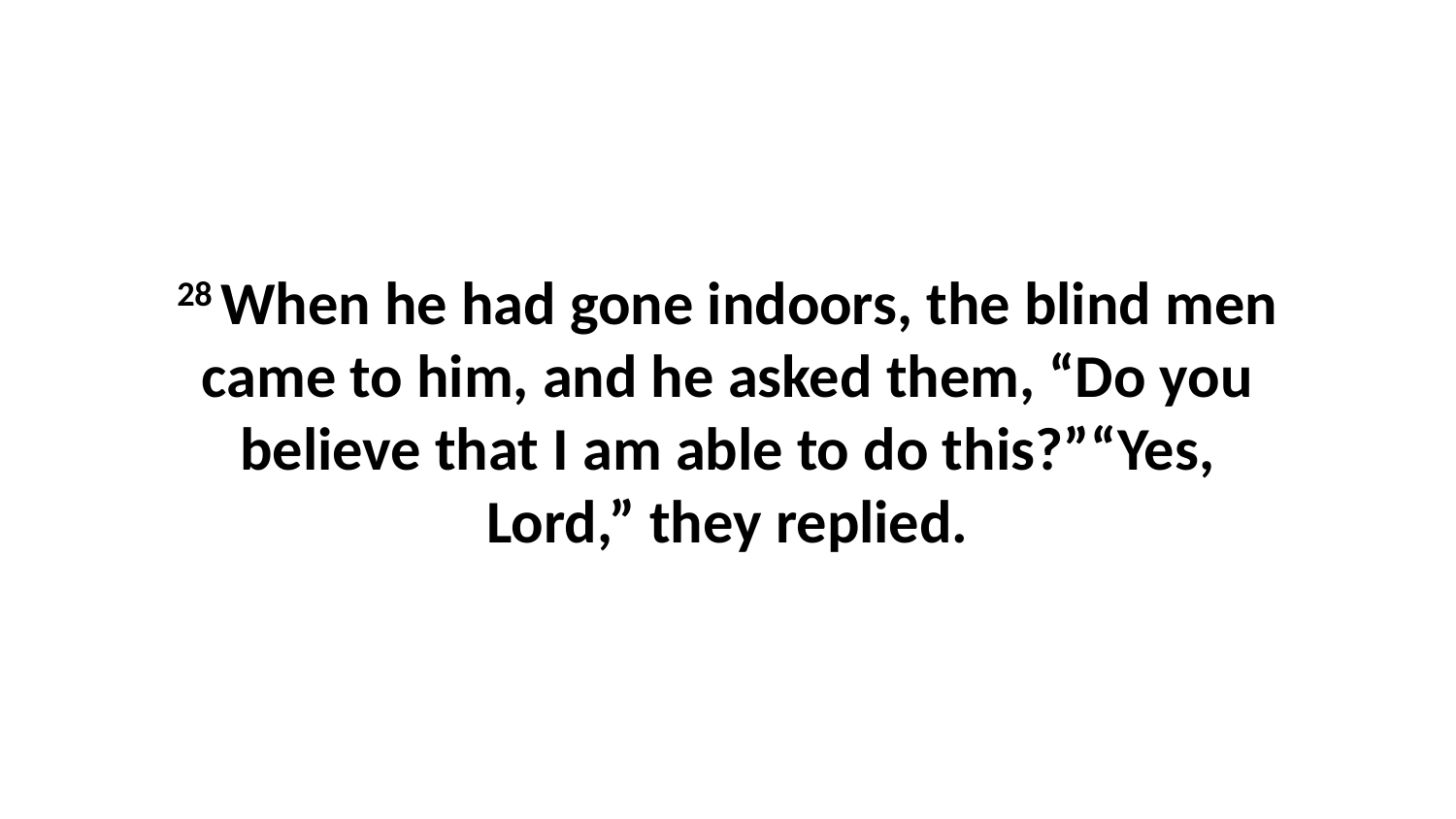

28 When he had gone indoors, the blind men came to him, and he asked them, “Do you believe that I am able to do this?”“Yes, Lord,” they replied.